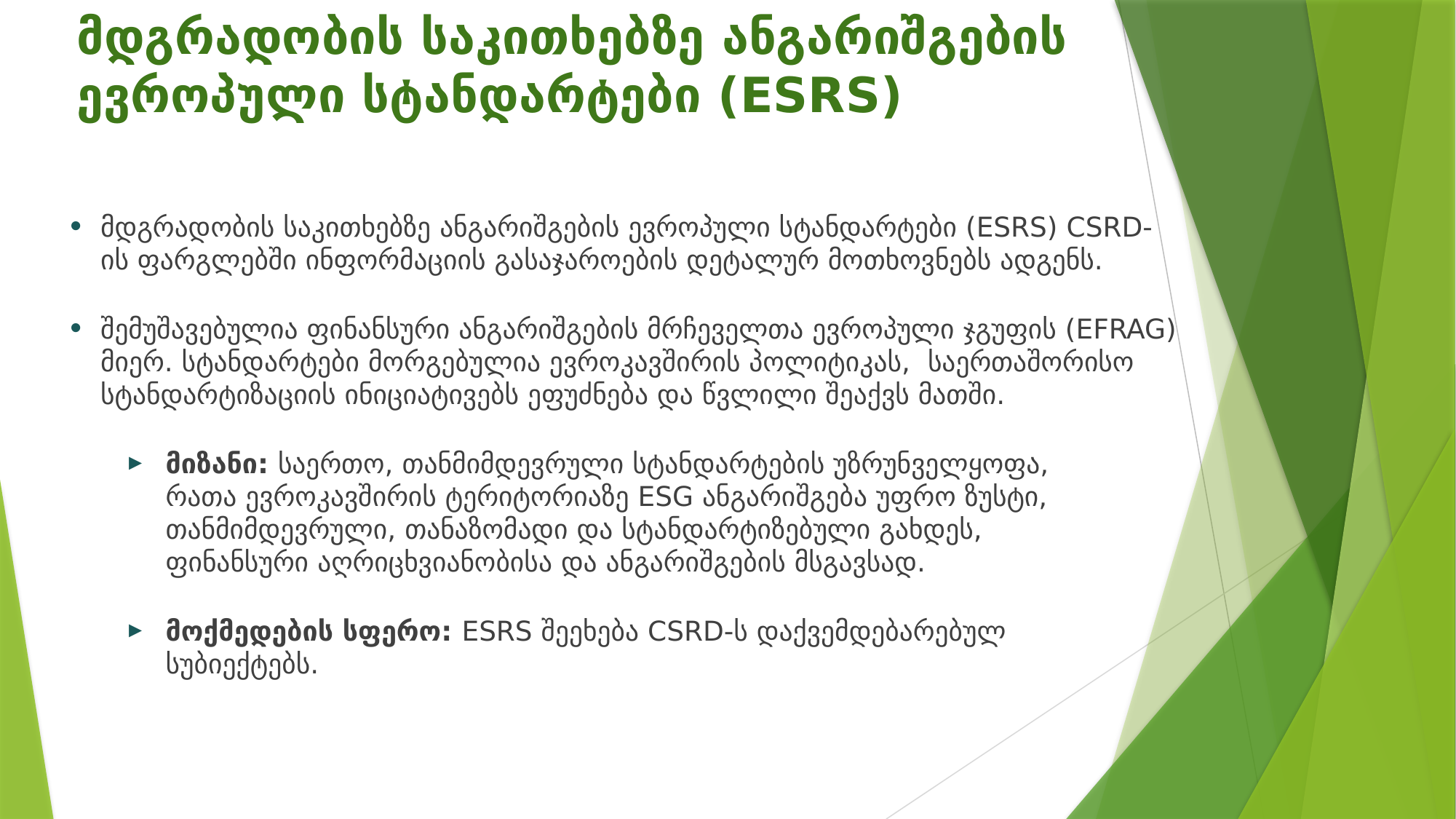

# მდგრადობის საკითხებზე ანგარიშგების ევროპული სტანდარტები (ESRS)
მდგრადობის საკითხებზე ანგარიშგების ევროპული სტანდარტები (ESRS) CSRD-ის ფარგლებში ინფორმაციის გასაჯაროების დეტალურ მოთხოვნებს ადგენს.
შემუშავებულია ფინანსური ანგარიშგების მრჩეველთა ევროპული ჯგუფის (EFRAG) მიერ. სტანდარტები მორგებულია ევროკავშირის პოლიტიკას,  საერთაშორისო სტანდარტიზაციის ინიციატივებს ეფუძნება და წვლილი შეაქვს მათში.
მიზანი: საერთო, თანმიმდევრული სტანდარტების უზრუნველყოფა, რათა ევროკავშირის ტერიტორიაზე ESG ანგარიშგება უფრო ზუსტი, თანმიმდევრული, თანაზომადი და სტანდარტიზებული გახდეს, ფინანსური აღრიცხვიანობისა და ანგარიშგების მსგავსად.
მოქმედების სფერო: ESRS შეეხება CSRD-ს დაქვემდებარებულ სუბიექტებს.